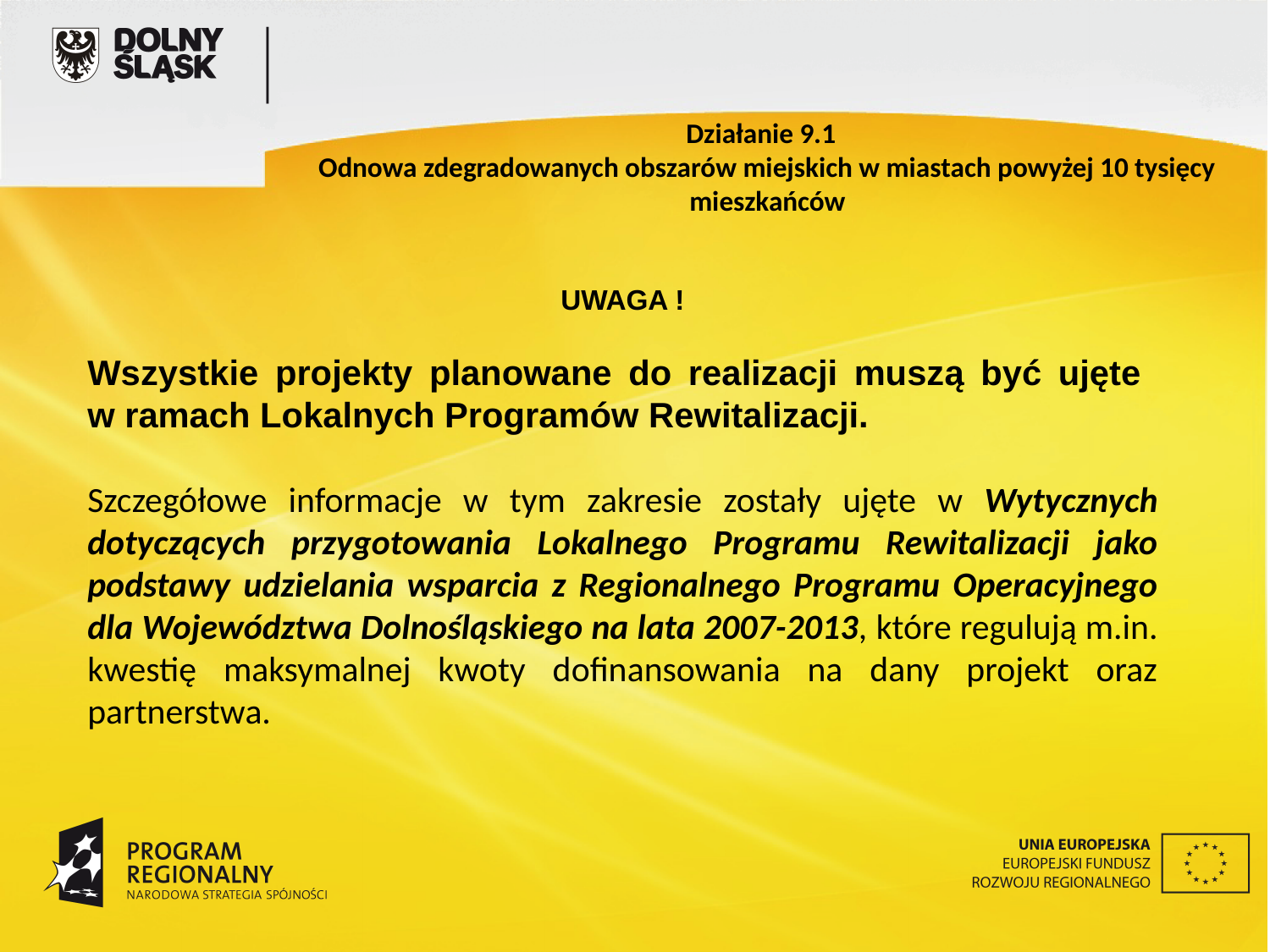

Działanie 9.1
Odnowa zdegradowanych obszarów miejskich w miastach powyżej 10 tysięcy mieszkańców
UWAGA !

Wszystkie projekty planowane do realizacji muszą być ujęte
w ramach Lokalnych Programów Rewitalizacji.

Szczegółowe informacje w tym zakresie zostały ujęte w Wytycznych dotyczących przygotowania Lokalnego Programu Rewitalizacji jako podstawy udzielania wsparcia z Regionalnego Programu Operacyjnego dla Województwa Dolnośląskiego na lata 2007-2013, które regulują m.in. kwestię maksymalnej kwoty dofinansowania na dany projekt oraz partnerstwa.